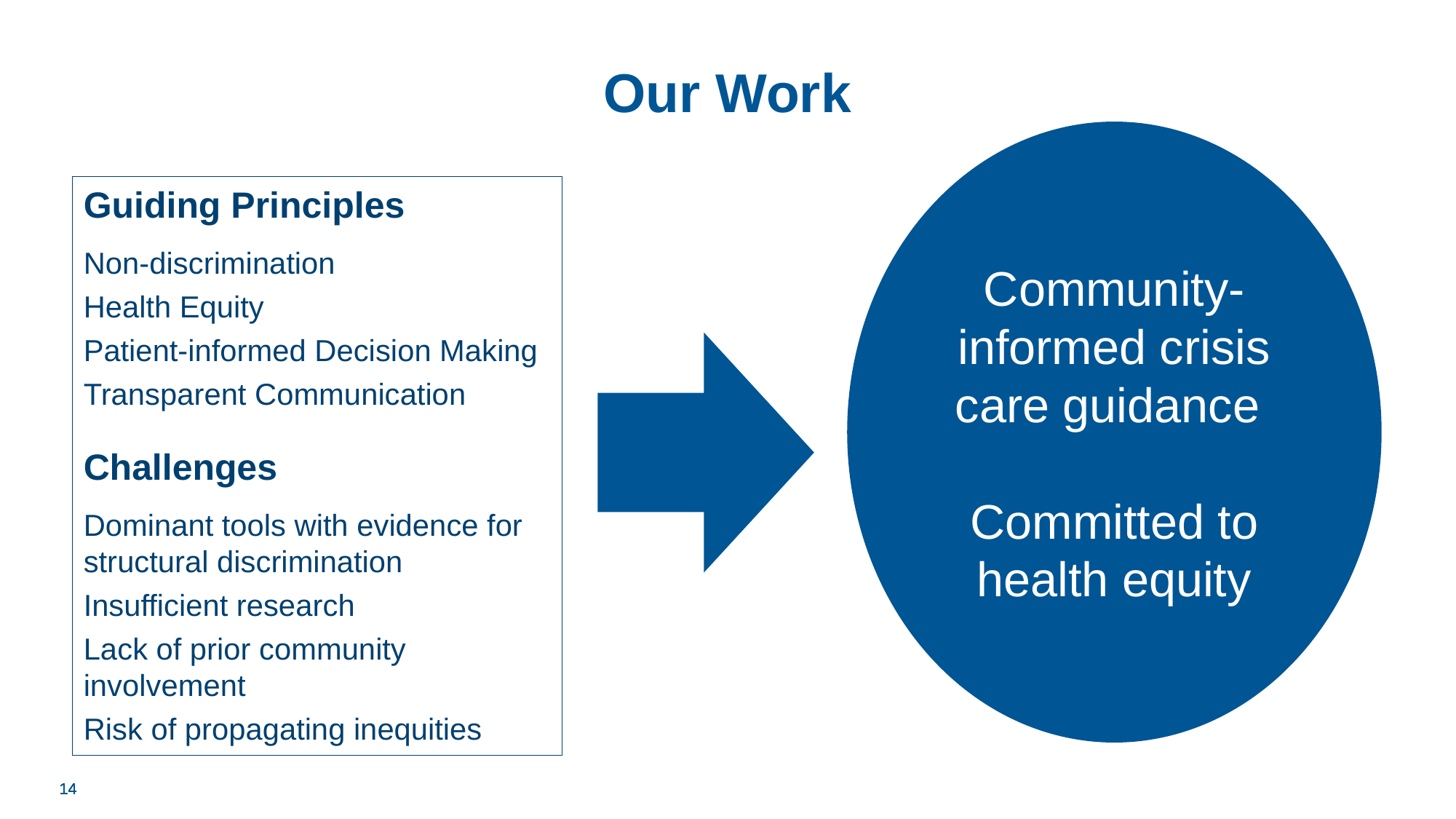

# Our Work
Community-informed crisis care guidance

Committed to health equity
Guiding Principles
Non-discrimination

Health Equity

Patient-informed Decision Making

Transparent Communication

Challenges
Dominant tools with evidence for structural discrimination

Insufficient research

Lack of prior community involvement

Risk of propagating inequities